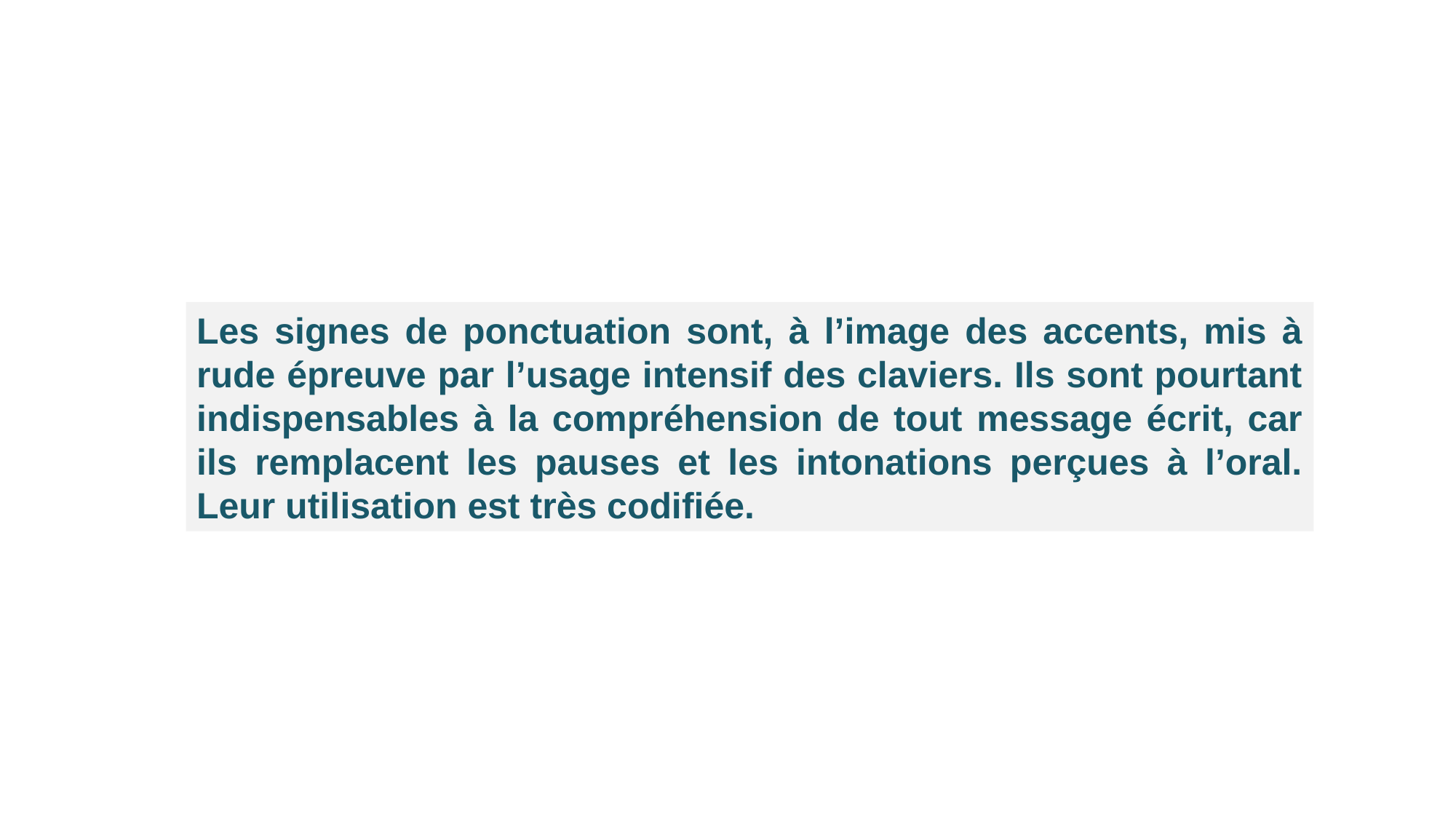

Les signes de ponctuation sont, à l’image des accents, mis à rude épreuve par l’usage intensif des claviers. Ils sont pourtant indispensables à la compréhension de tout message écrit, car ils remplacent les pauses et les intonations perçues à l’oral. Leur utilisation est très codifiée.